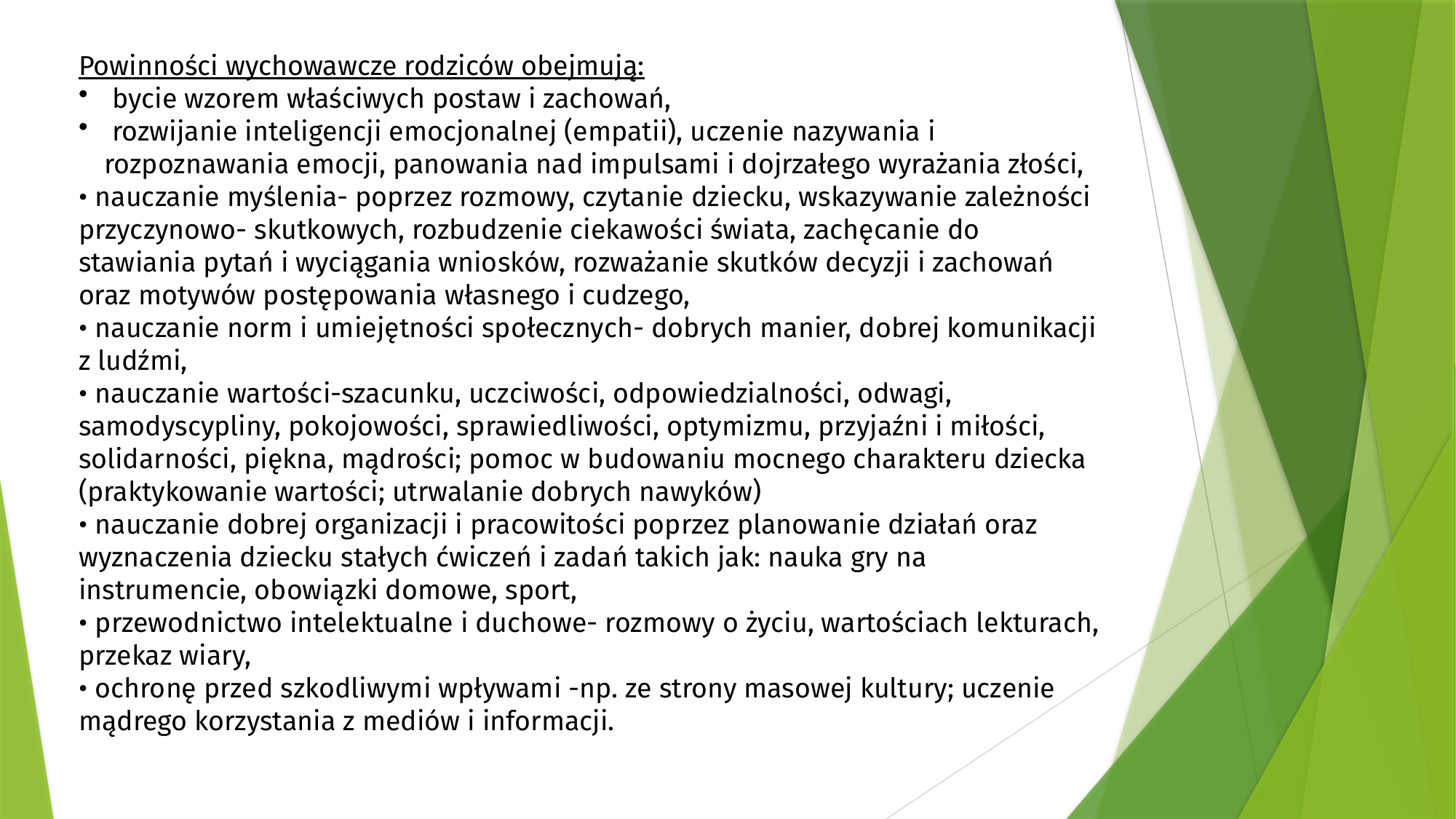

Powinności wychowawcze rodziców obejmują:
 bycie wzorem właściwych postaw i zachowań,
 rozwijanie inteligencji emocjonalnej (empatii), uczenie nazywania i rozpoznawania emocji, panowania nad impulsami i dojrzałego wyrażania złości,
• nauczanie myślenia- poprzez rozmowy, czytanie dziecku, wskazywanie zależności przyczynowo- skutkowych, rozbudzenie ciekawości świata, zachęcanie do stawiania pytań i wyciągania wniosków, rozważanie skutków decyzji i zachowań oraz motywów postępowania własnego i cudzego,
• nauczanie norm i umiejętności społecznych- dobrych manier, dobrej komunikacji z ludźmi,
• nauczanie wartości-szacunku, uczciwości, odpowiedzialności, odwagi, samodyscypliny, pokojowości, sprawiedliwości, optymizmu, przyjaźni i miłości, solidarności, piękna, mądrości; pomoc w budowaniu mocnego charakteru dziecka (praktykowanie wartości; utrwalanie dobrych nawyków)
• nauczanie dobrej organizacji i pracowitości poprzez planowanie działań oraz wyznaczenia dziecku stałych ćwiczeń i zadań takich jak: nauka gry na instrumencie, obowiązki domowe, sport,
• przewodnictwo intelektualne i duchowe- rozmowy o życiu, wartościach lekturach, przekaz wiary,
• ochronę przed szkodliwymi wpływami -np. ze strony masowej kultury; uczenie mądrego korzystania z mediów i informacji.